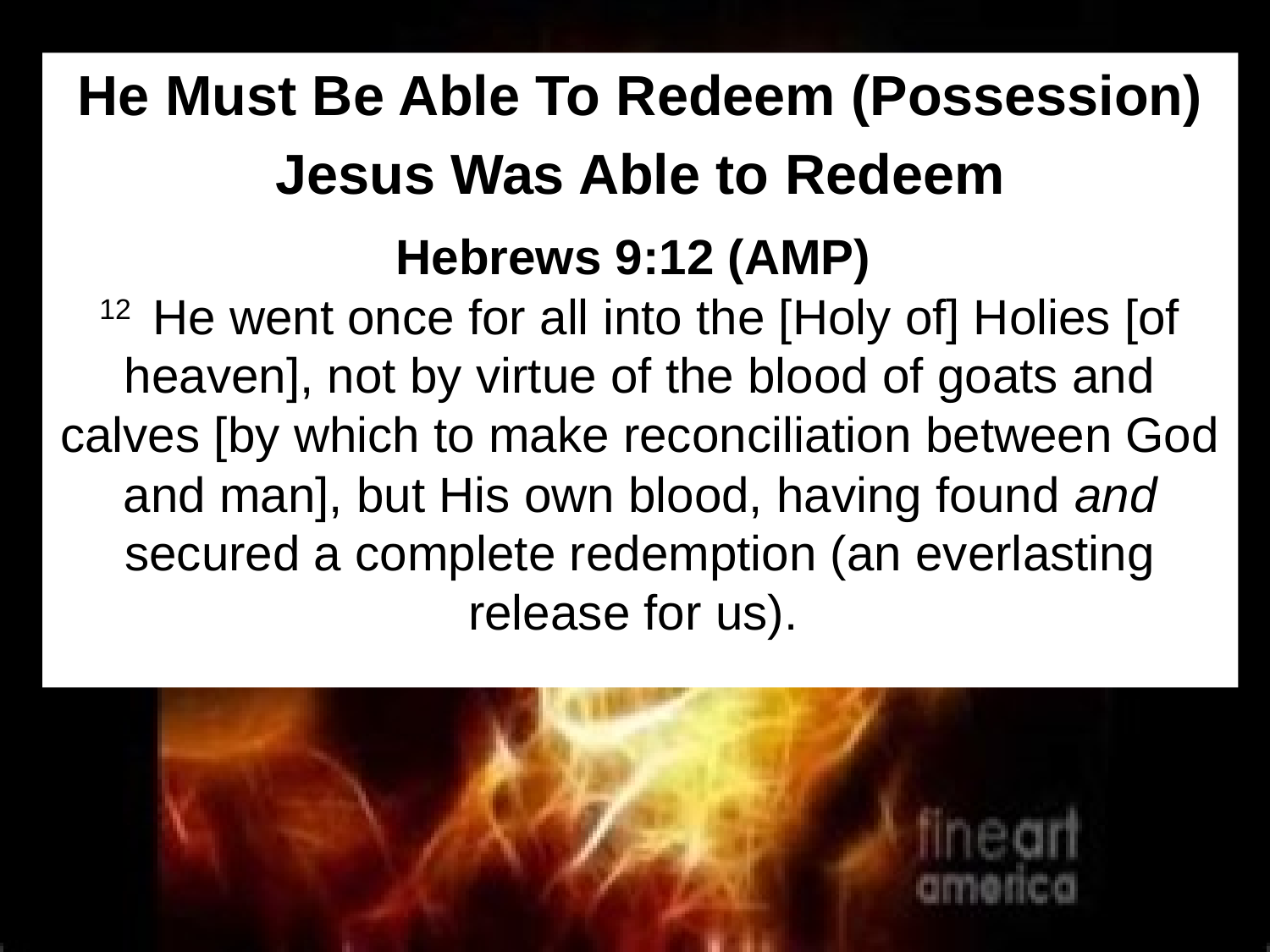

He Must Be Able To Redeem (Possession)
Jesus Was Able to Redeem
Hebrews 9:12 (AMP)
12  He went once for all into the [Holy of] Holies [of heaven], not by virtue of the blood of goats and calves [by which to make reconciliation between God and man], but His own blood, having found and secured a complete redemption (an everlasting release for us).